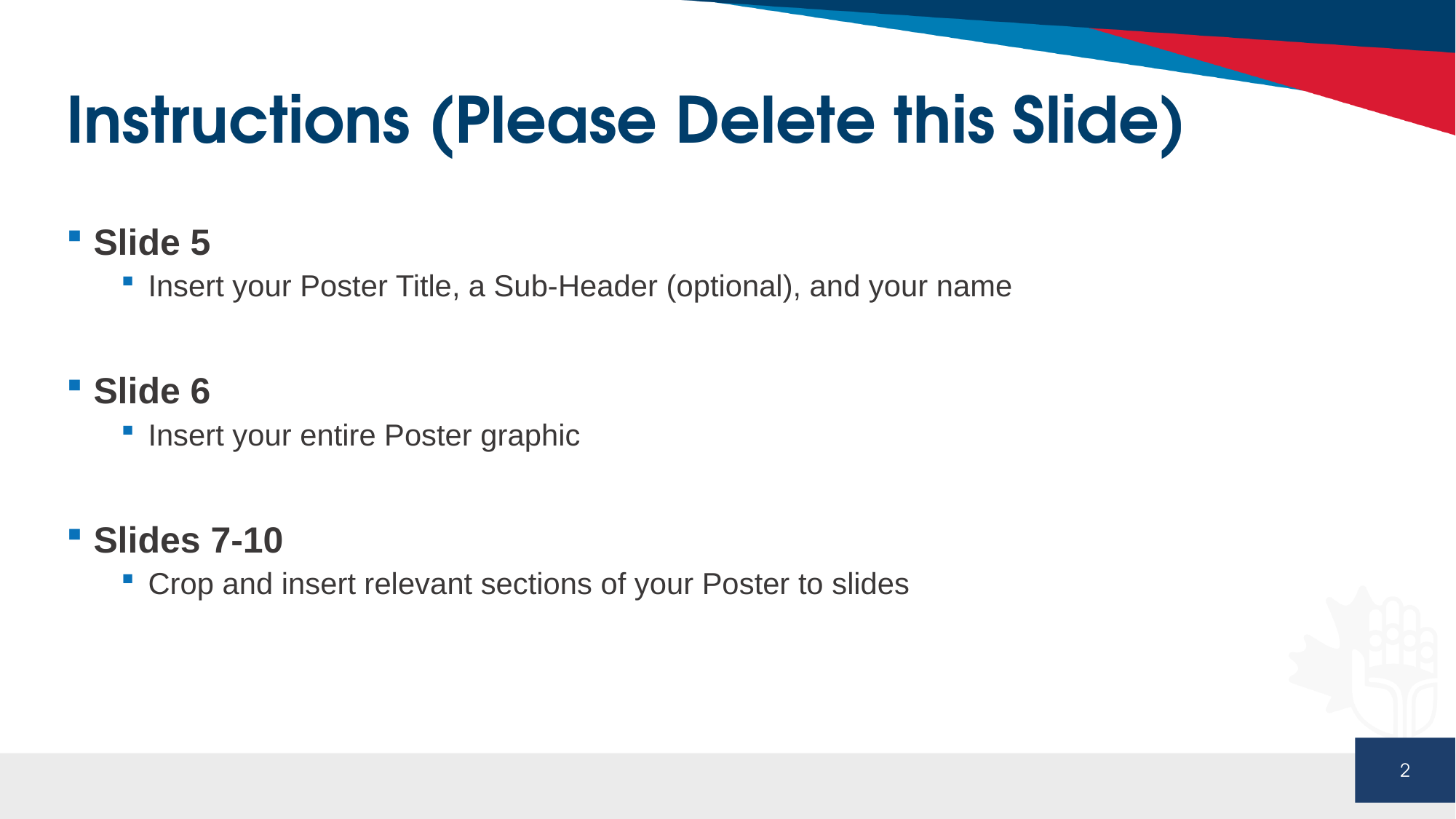

# Instructions (Please Delete this Slide)
Slide 5
Insert your Poster Title, a Sub-Header (optional), and your name

Slide 6
Insert your entire Poster graphic

Slides 7-10
Crop and insert relevant sections of your Poster to slides
2